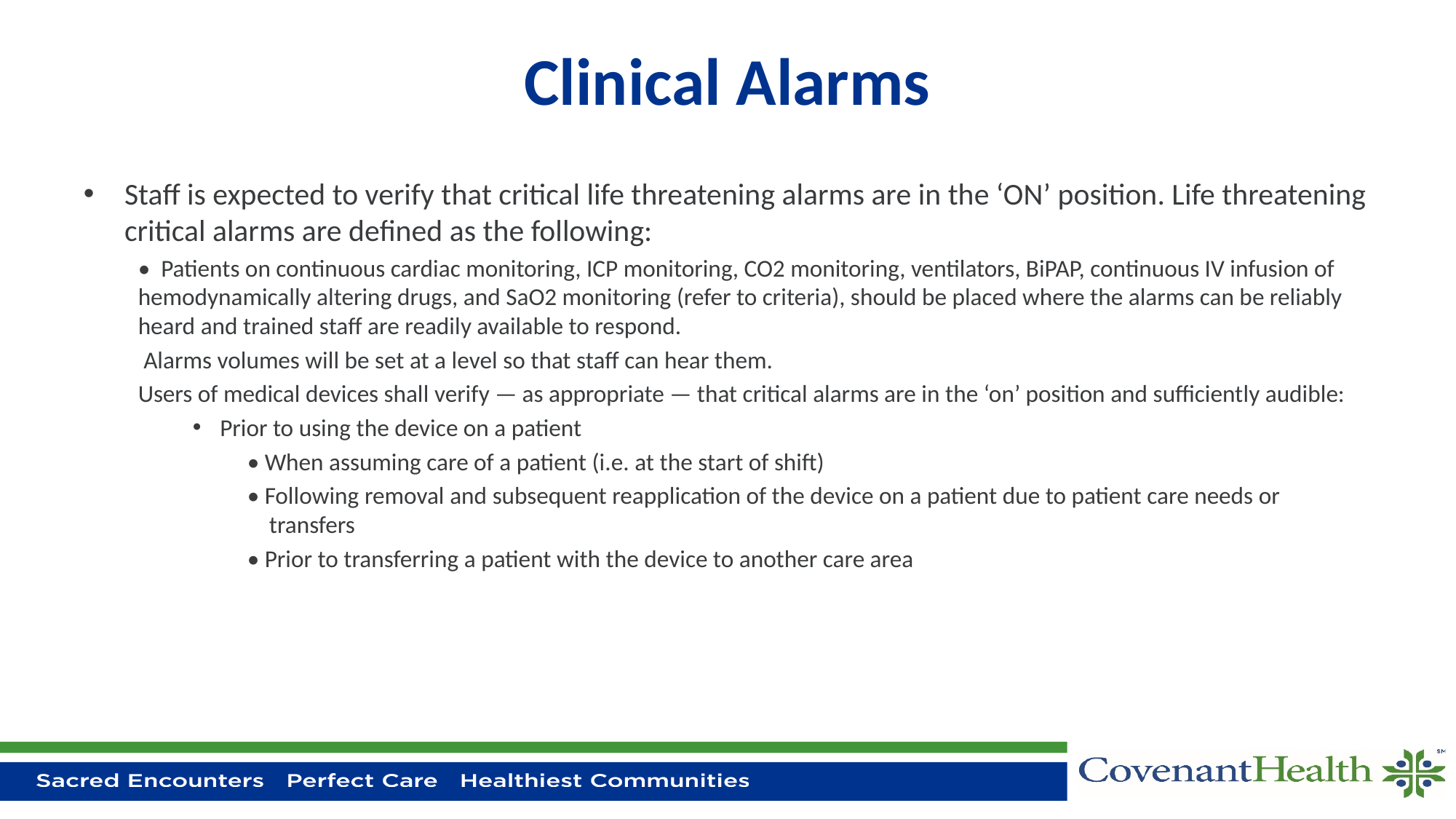

# Clinical Alarms
Staff is expected to verify that critical life threatening alarms are in the ‘ON’ position. Life threatening critical alarms are defined as the following:
•  Patients on continuous cardiac monitoring, ICP monitoring, CO2 monitoring, ventilators, BiPAP, continuous IV infusion of hemodynamically altering drugs, and SaO2 monitoring (refer to criteria), should be placed where the alarms can be reliably heard and trained staff are readily available to respond.
 Alarms volumes will be set at a level so that staff can hear them.
Users of medical devices shall verify — as appropriate — that critical alarms are in the ‘on’ position and sufficiently audible:
Prior to using the device on a patient
	• When assuming care of a patient (i.e. at the start of shift)
	• Following removal and subsequent reapplication of the device on a patient due to patient care needs or 		    transfers
	• Prior to transferring a patient with the device to another care area